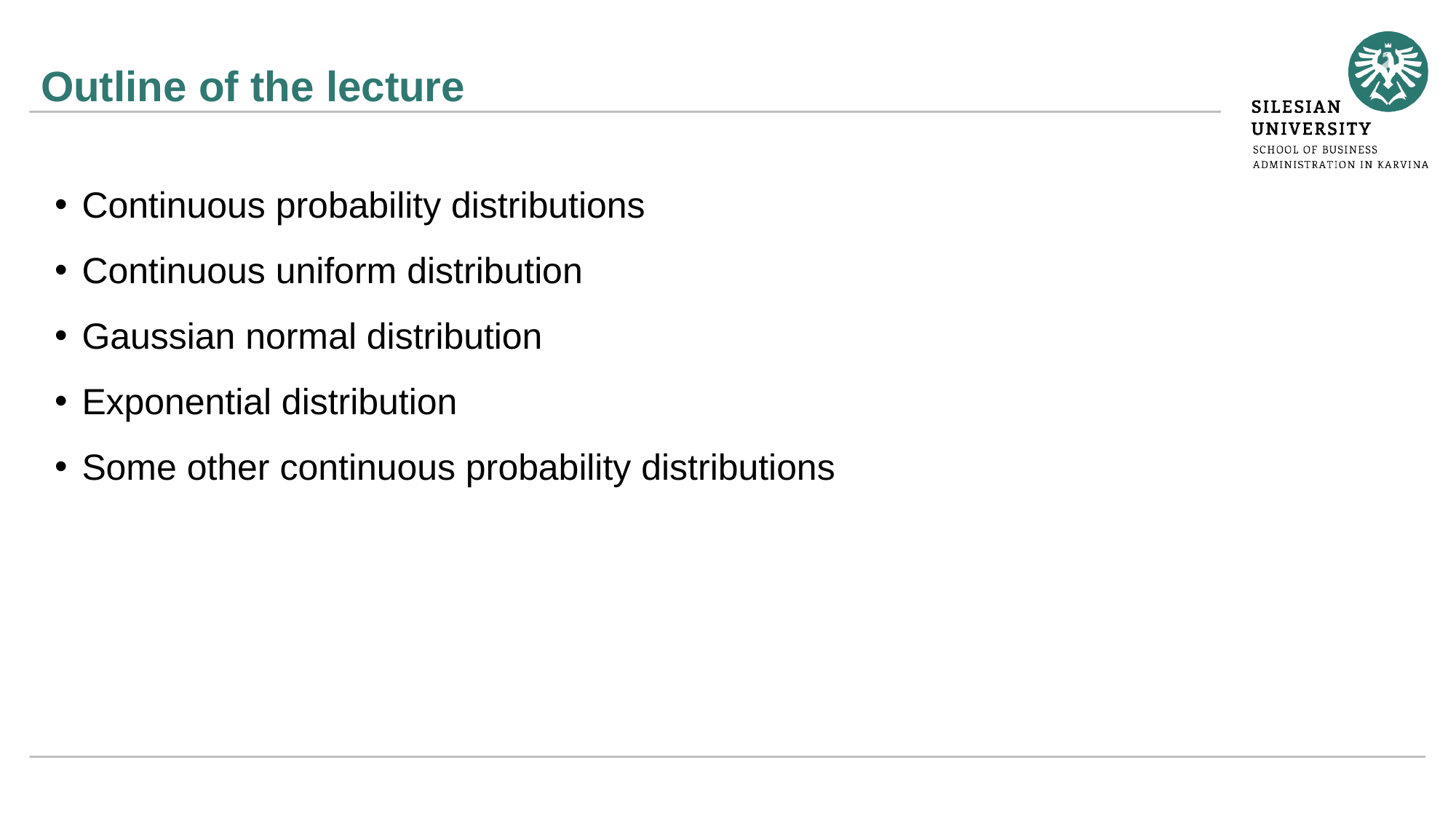

Continuous probability distributions
Continuous uniform distribution
Gaussian normal distribution
Exponential distribution
Some other continuous probability distributions